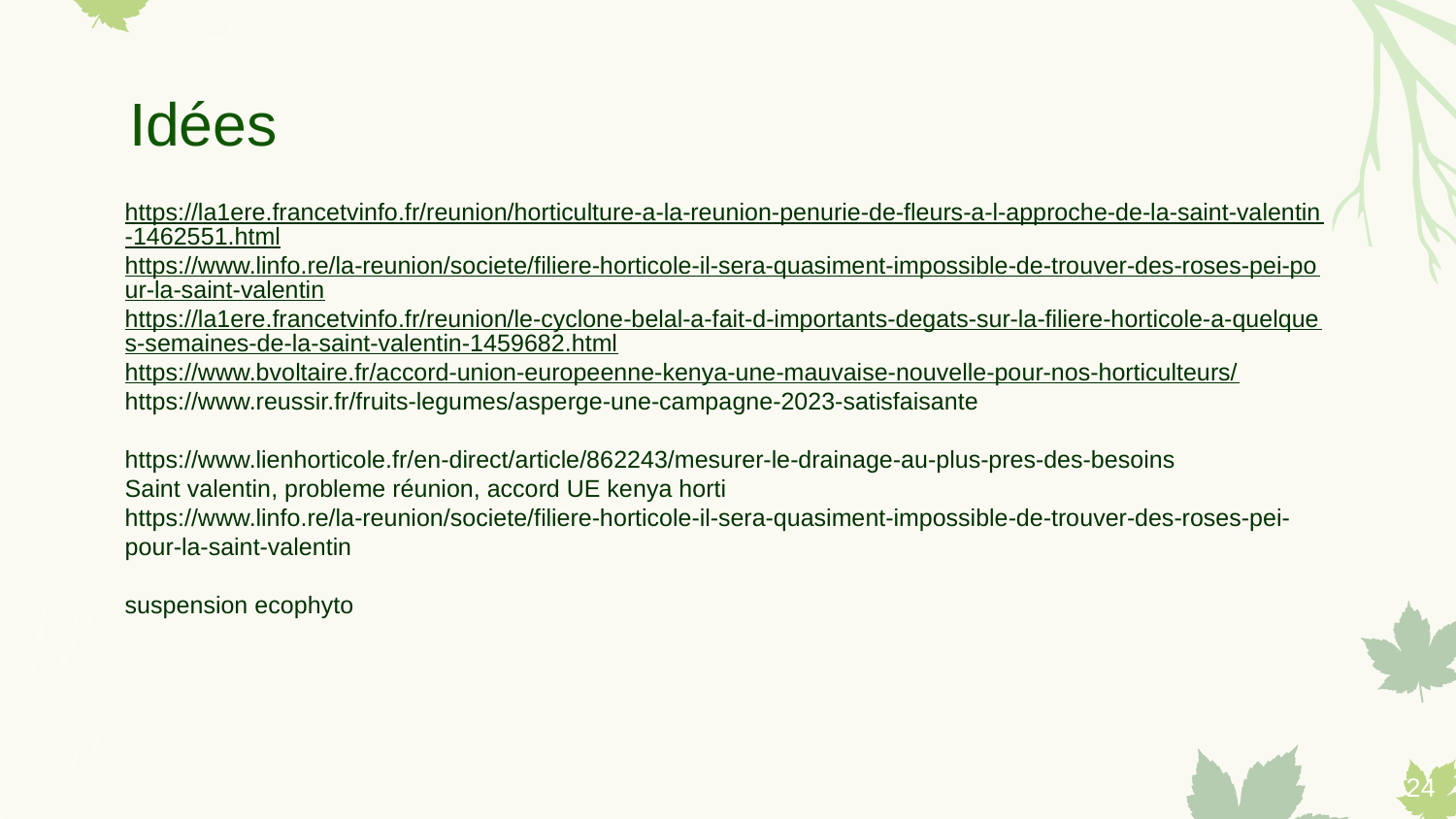

# Idées
https://la1ere.francetvinfo.fr/reunion/horticulture-a-la-reunion-penurie-de-fleurs-a-l-approche-de-la-saint-valentin-1462551.html
https://www.linfo.re/la-reunion/societe/filiere-horticole-il-sera-quasiment-impossible-de-trouver-des-roses-pei-pour-la-saint-valentin
https://la1ere.francetvinfo.fr/reunion/le-cyclone-belal-a-fait-d-importants-degats-sur-la-filiere-horticole-a-quelques-semaines-de-la-saint-valentin-1459682.html
https://www.bvoltaire.fr/accord-union-europeenne-kenya-une-mauvaise-nouvelle-pour-nos-horticulteurs/
https://www.reussir.fr/fruits-legumes/asperge-une-campagne-2023-satisfaisante

https://www.lienhorticole.fr/en-direct/article/862243/mesurer-le-drainage-au-plus-pres-des-besoins
Saint valentin, probleme réunion, accord UE kenya horti
https://www.linfo.re/la-reunion/societe/filiere-horticole-il-sera-quasiment-impossible-de-trouver-des-roses-pei-pour-la-saint-valentin

suspension ecophyto

24